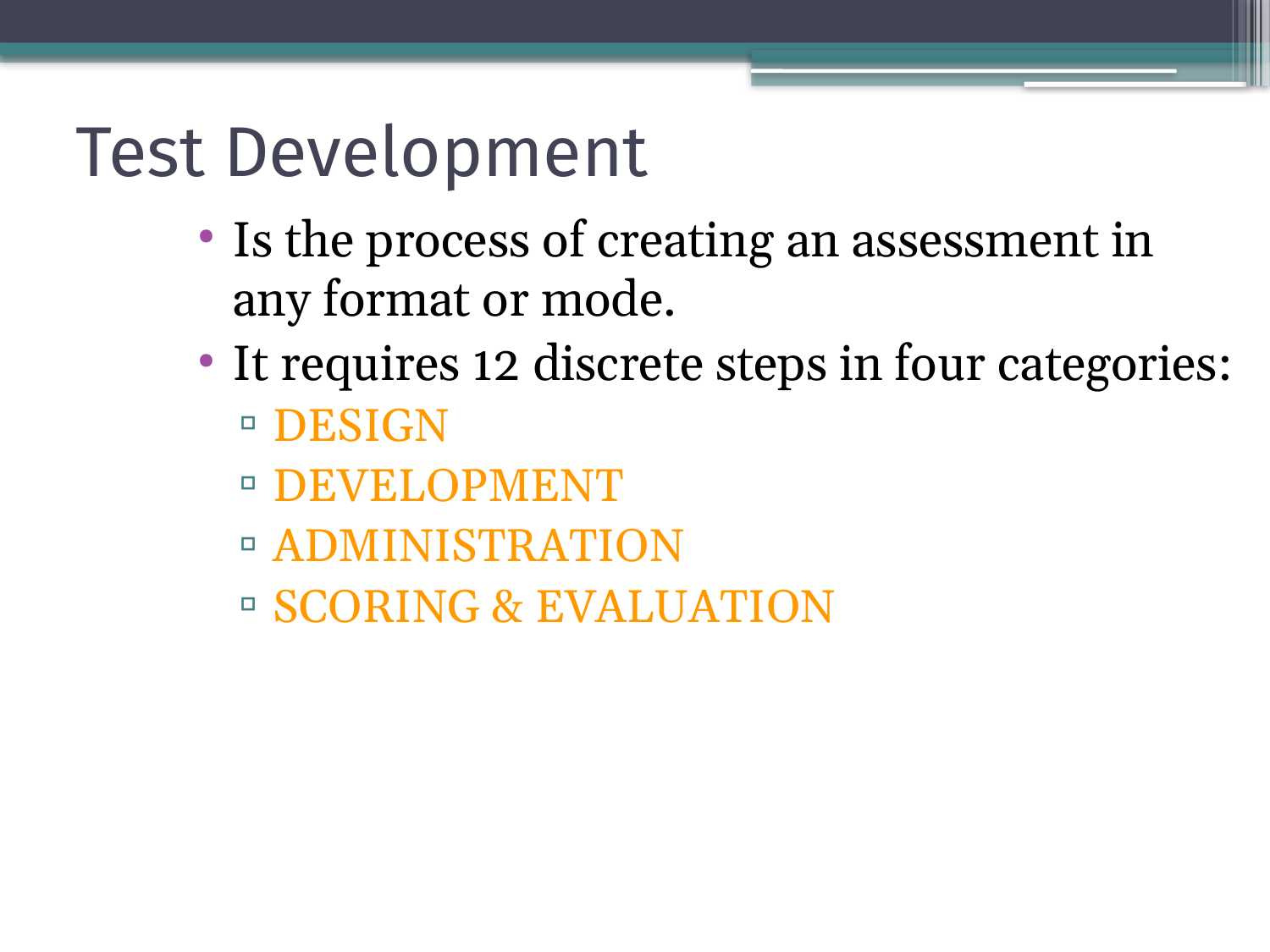

# Test Development
Is the process of creating an assessment in any format or mode.
It requires 12 discrete steps in four categories:
DESIGN
DEVELOPMENT
ADMINISTRATION
SCORING & EVALUATION